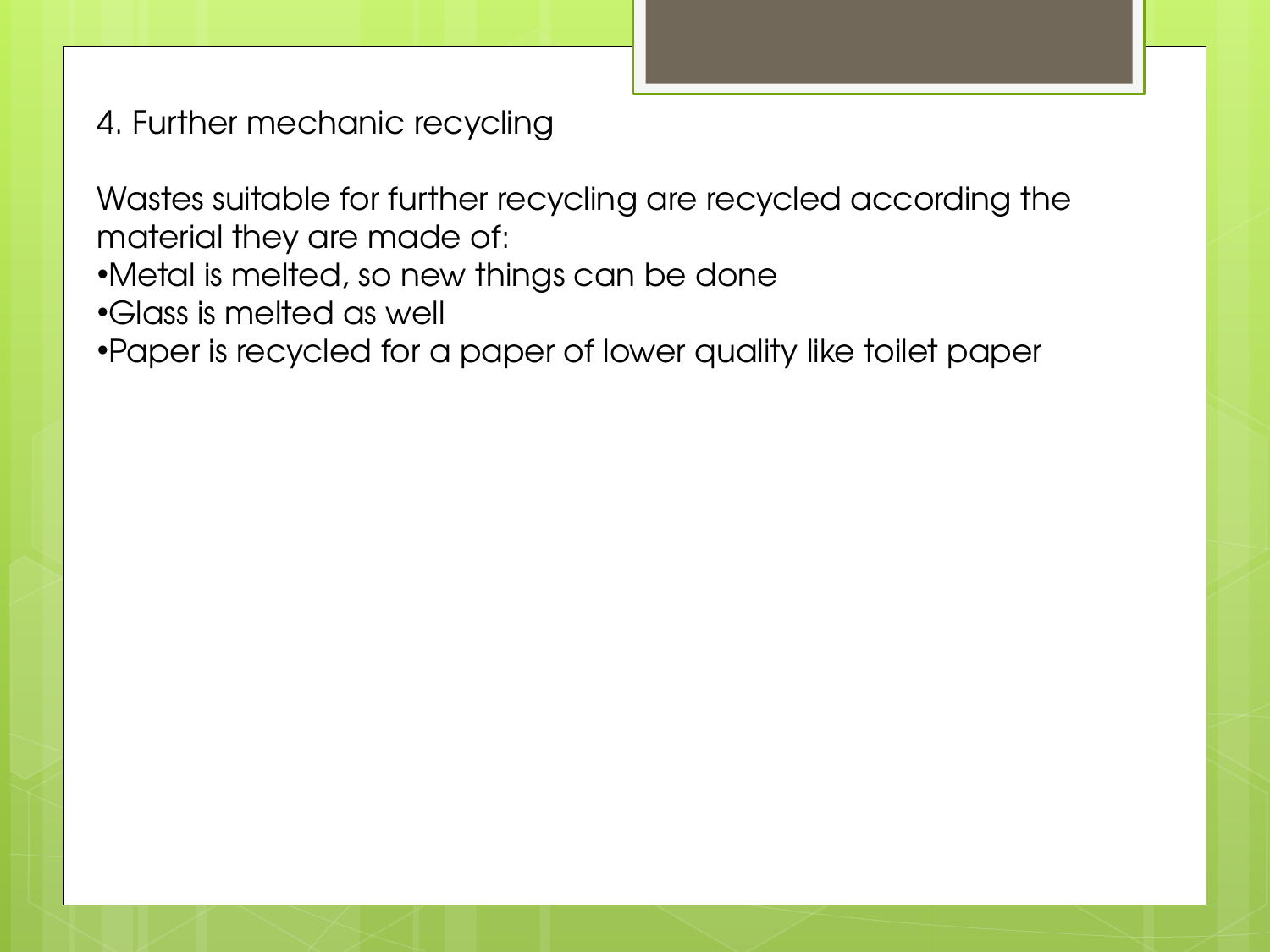

4. Further mechanic recycling

Wastes suitable for further recycling are recycled according the material they are made of:
Metal is melted, so new things can be done
Glass is melted as well
Paper is recycled for a paper of lower quality like toilet paper